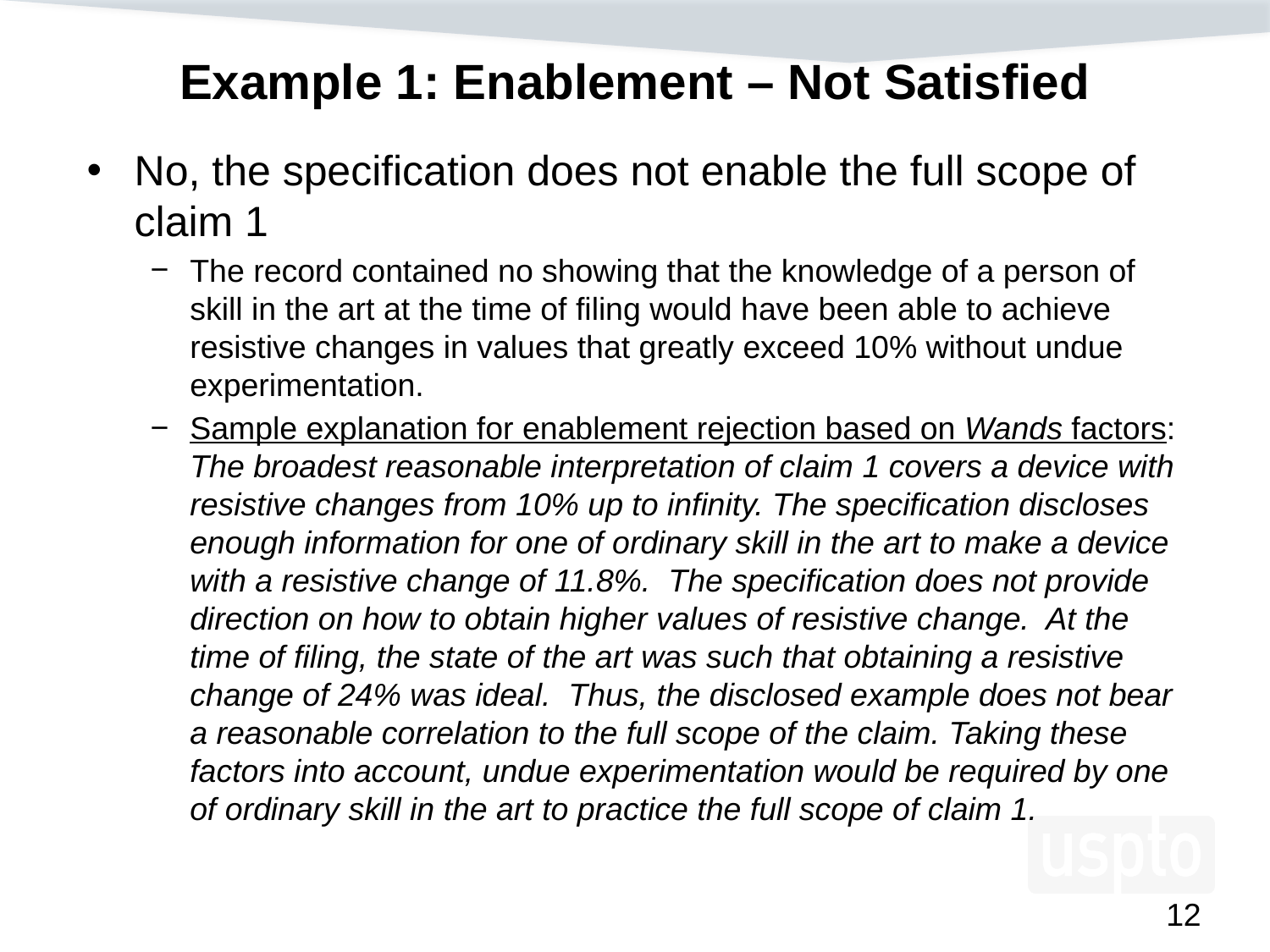

# Example 1: Enablement – Not Satisfied
No, the specification does not enable the full scope of claim 1
The record contained no showing that the knowledge of a person of skill in the art at the time of filing would have been able to achieve resistive changes in values that greatly exceed 10% without undue experimentation.
Sample explanation for enablement rejection based on Wands factors: The broadest reasonable interpretation of claim 1 covers a device with resistive changes from 10% up to infinity. The specification discloses enough information for one of ordinary skill in the art to make a device with a resistive change of 11.8%.  The specification does not provide direction on how to obtain higher values of resistive change.  At the time of filing, the state of the art was such that obtaining a resistive change of 24% was ideal.  Thus, the disclosed example does not bear a reasonable correlation to the full scope of the claim. Taking these factors into account, undue experimentation would be required by one of ordinary skill in the art to practice the full scope of claim 1.
12